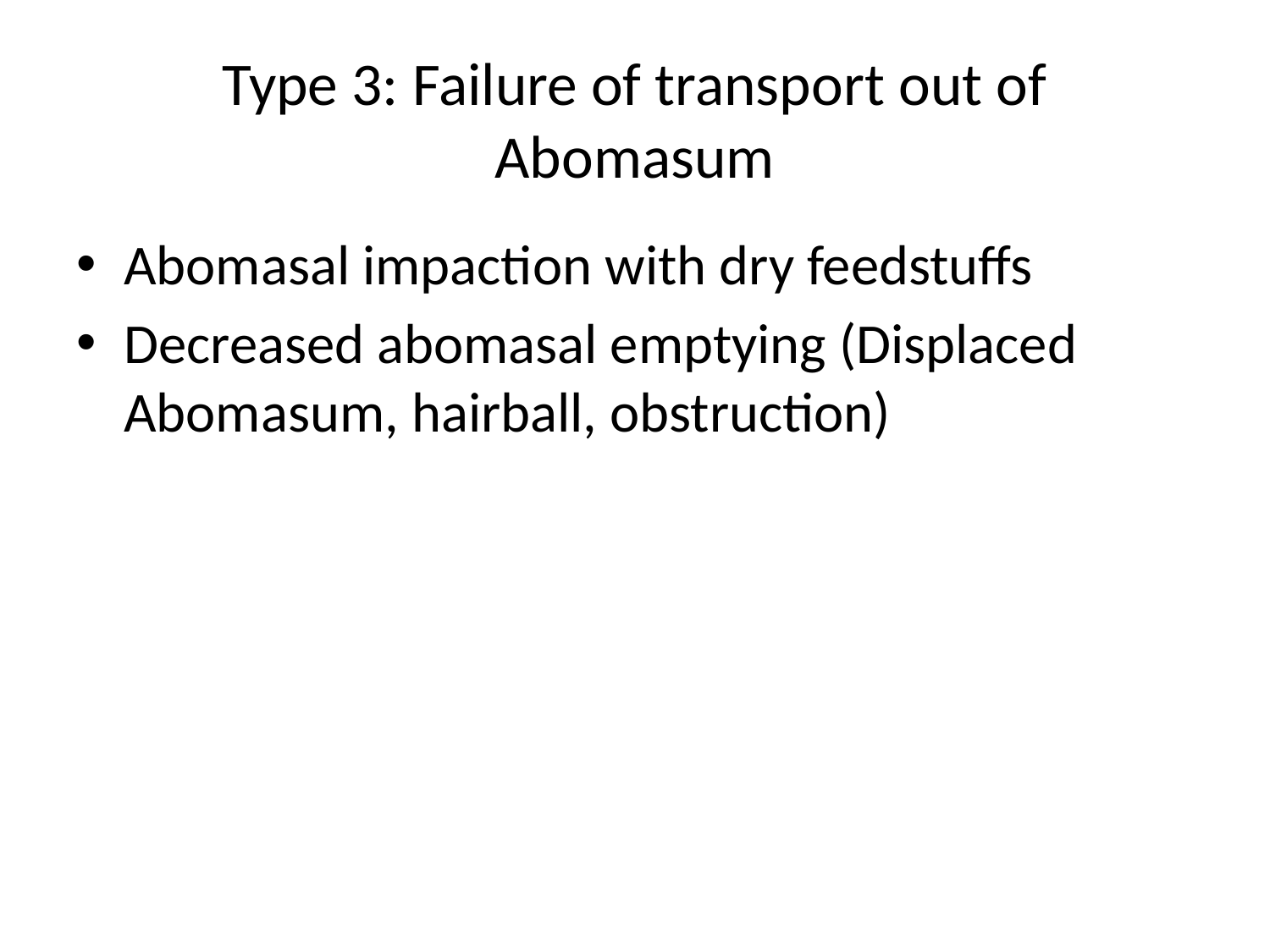

# Type 3: Failure of transport out of Abomasum
Abomasal impaction with dry feedstuffs
Decreased abomasal emptying (Displaced Abomasum, hairball, obstruction)